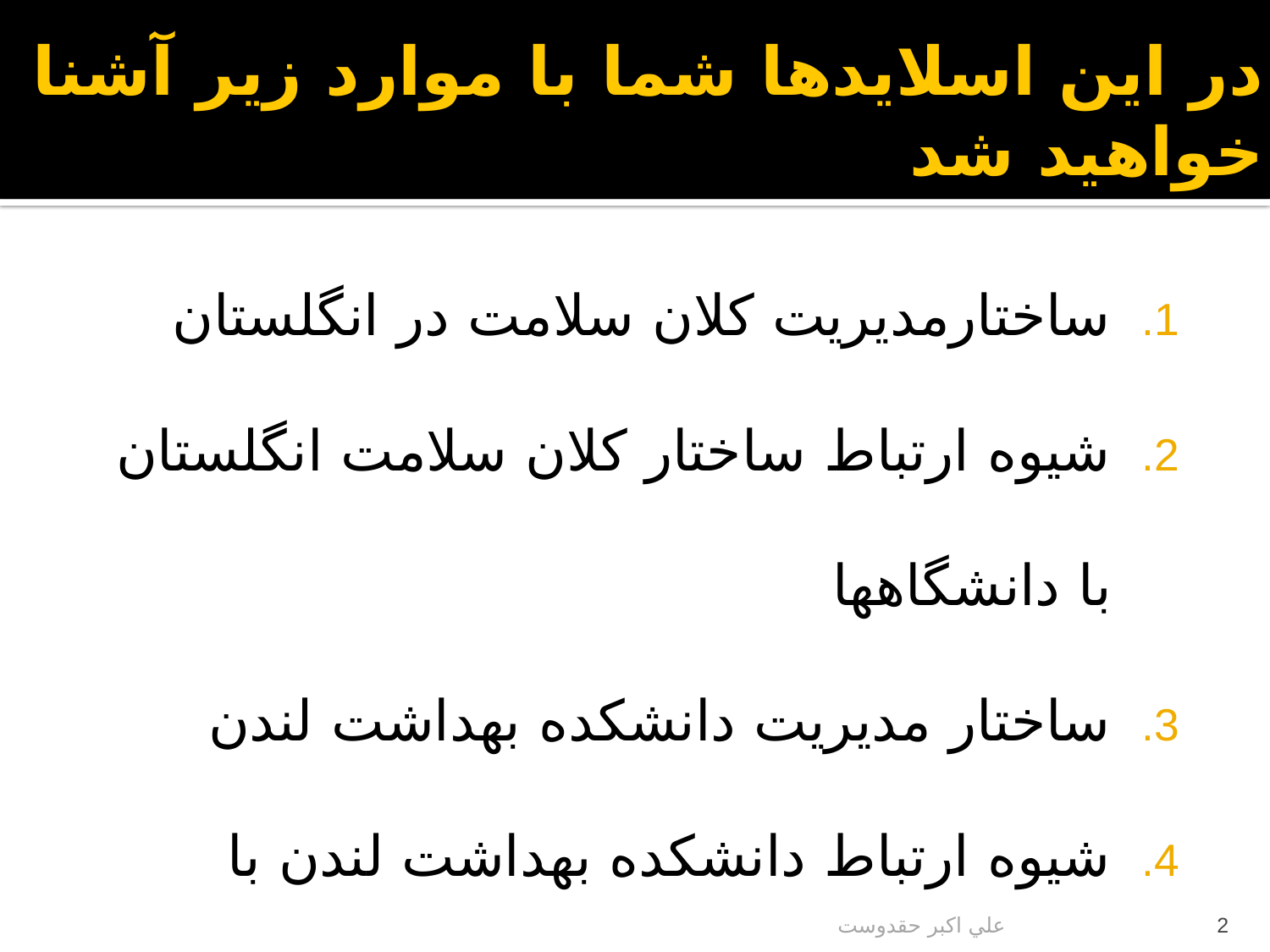

# در این اسلایدها شما با موارد زیر آشنا خواهید شد
ساختارمدیریت کلان سلامت در انگلستان
شیوه ارتباط ساختار کلان سلامت انگلستان با دانشگاهها
ساختار مدیریت دانشکده بهداشت لندن
شیوه ارتباط دانشکده بهداشت لندن با مدیریت سلامت کشور
نقش ساختارهای علمی غیر دانشگاهی در پر نمودن خلاها
علي اكبر حقدوست
2